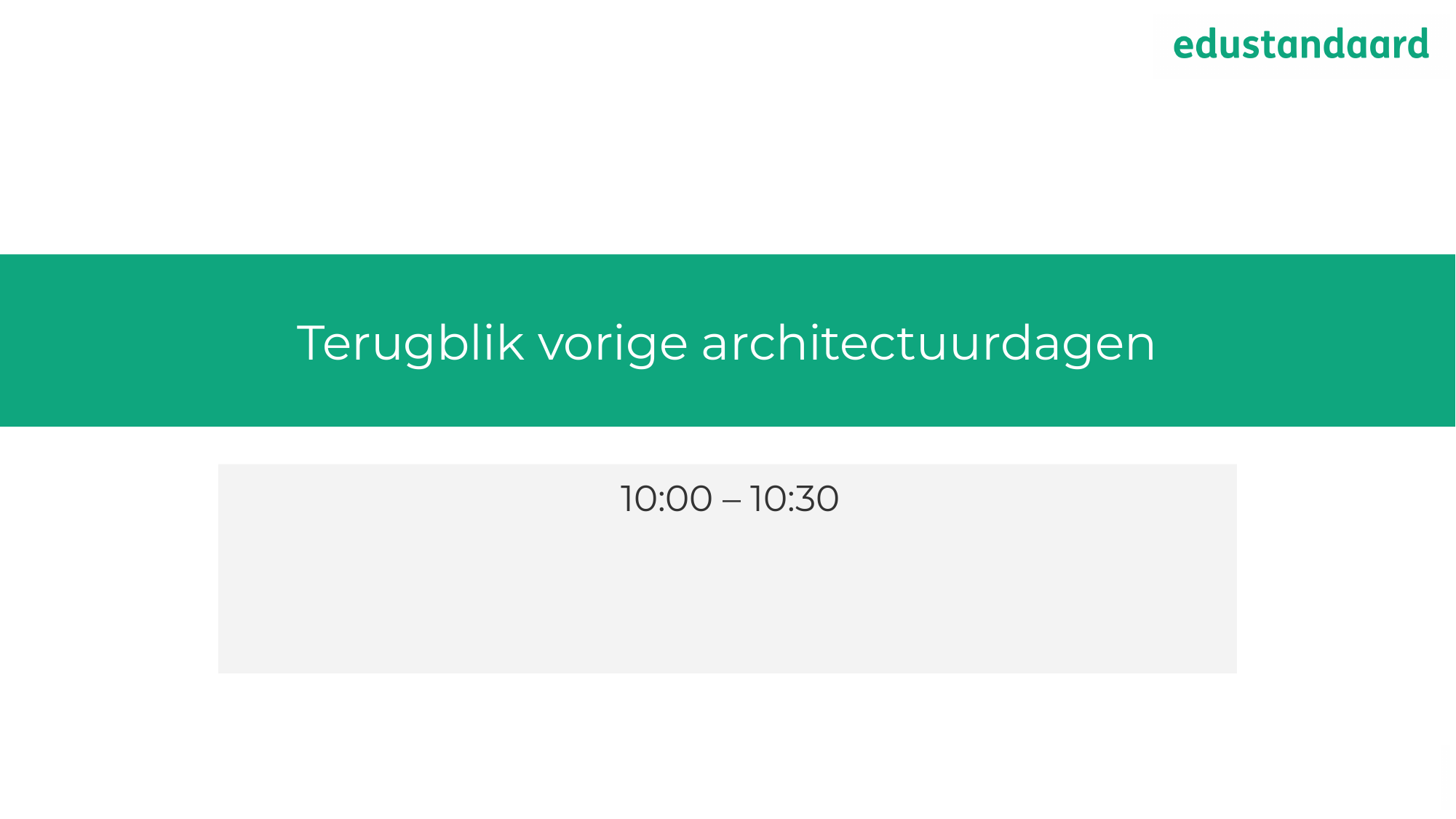

# Terugblik vorige architectuurdagen
10:00 – 10:30